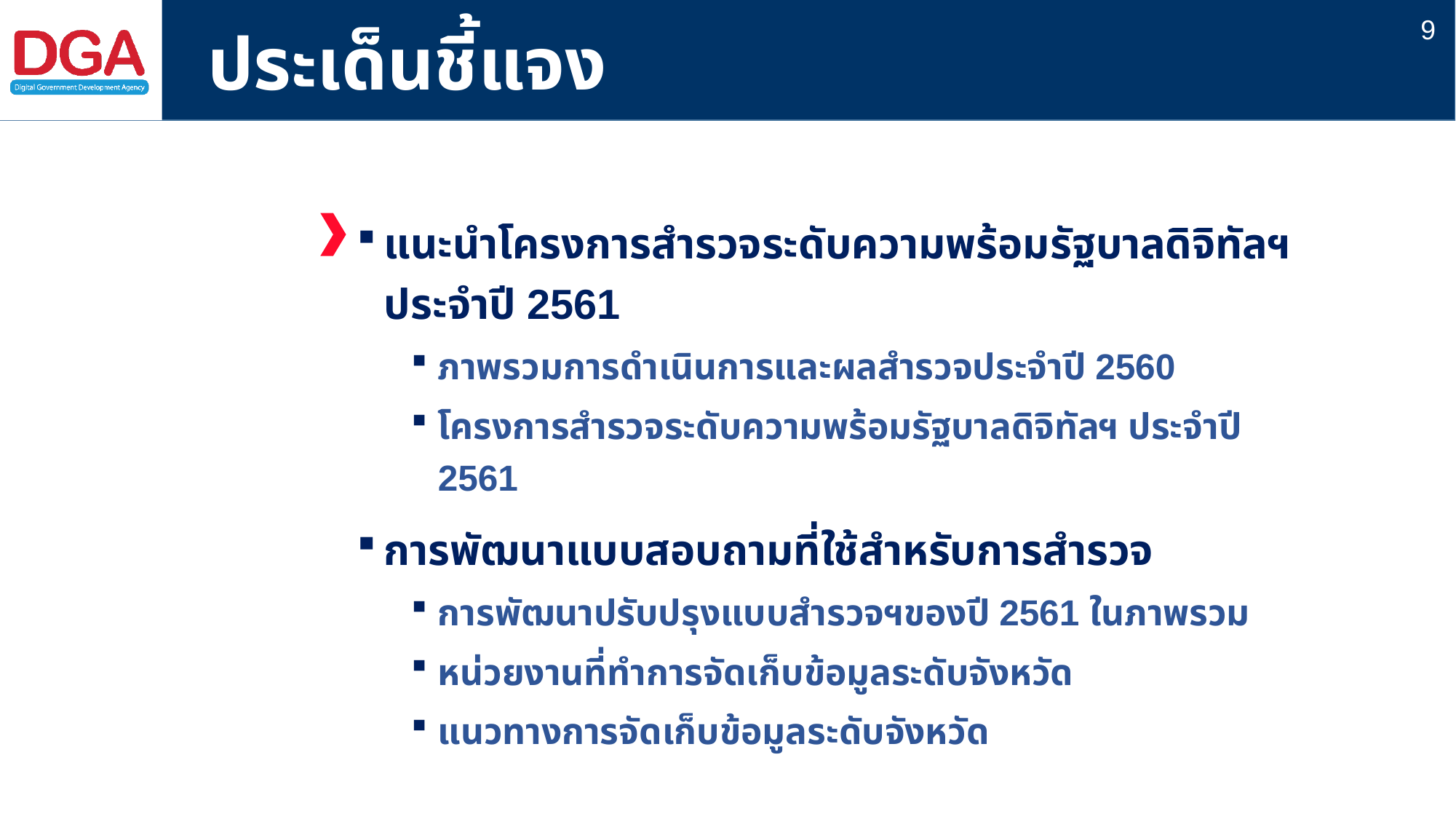

9
# ประเด็นชี้แจง
แนะนำโครงการสำรวจระดับความพร้อมรัฐบาลดิจิทัลฯ ประจำปี 2561
ภาพรวมการดำเนินการและผลสำรวจประจำปี 2560
โครงการสำรวจระดับความพร้อมรัฐบาลดิจิทัลฯ ประจำปี 2561
การพัฒนาแบบสอบถามที่ใช้สำหรับการสำรวจ
การพัฒนาปรับปรุงแบบสำรวจฯของปี 2561 ในภาพรวม
หน่วยงานที่ทำการจัดเก็บข้อมูลระดับจังหวัด
แนวทางการจัดเก็บข้อมูลระดับจังหวัด